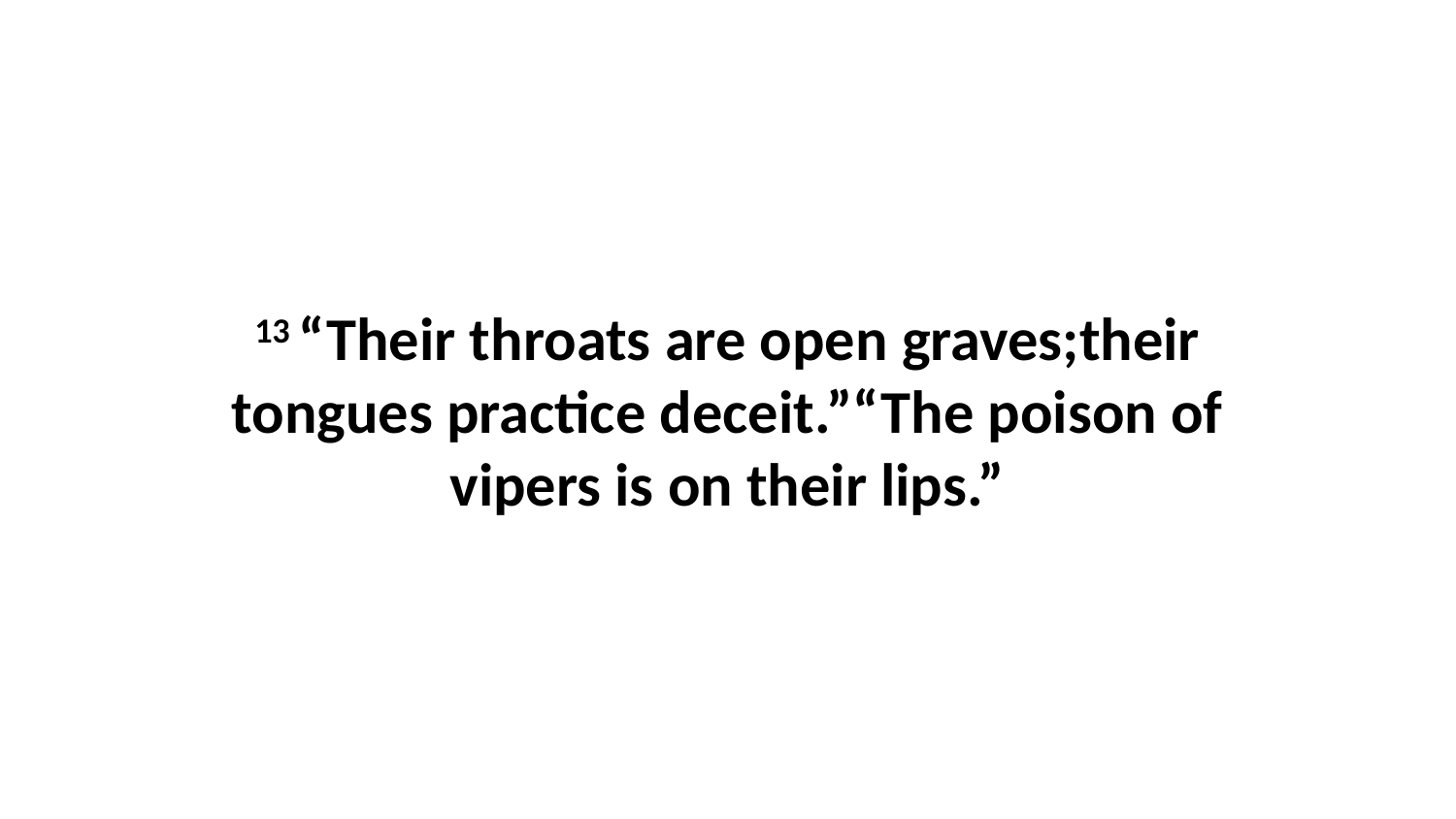

13 “Their throats are open graves;their tongues practice deceit.”“The poison of vipers is on their lips.”